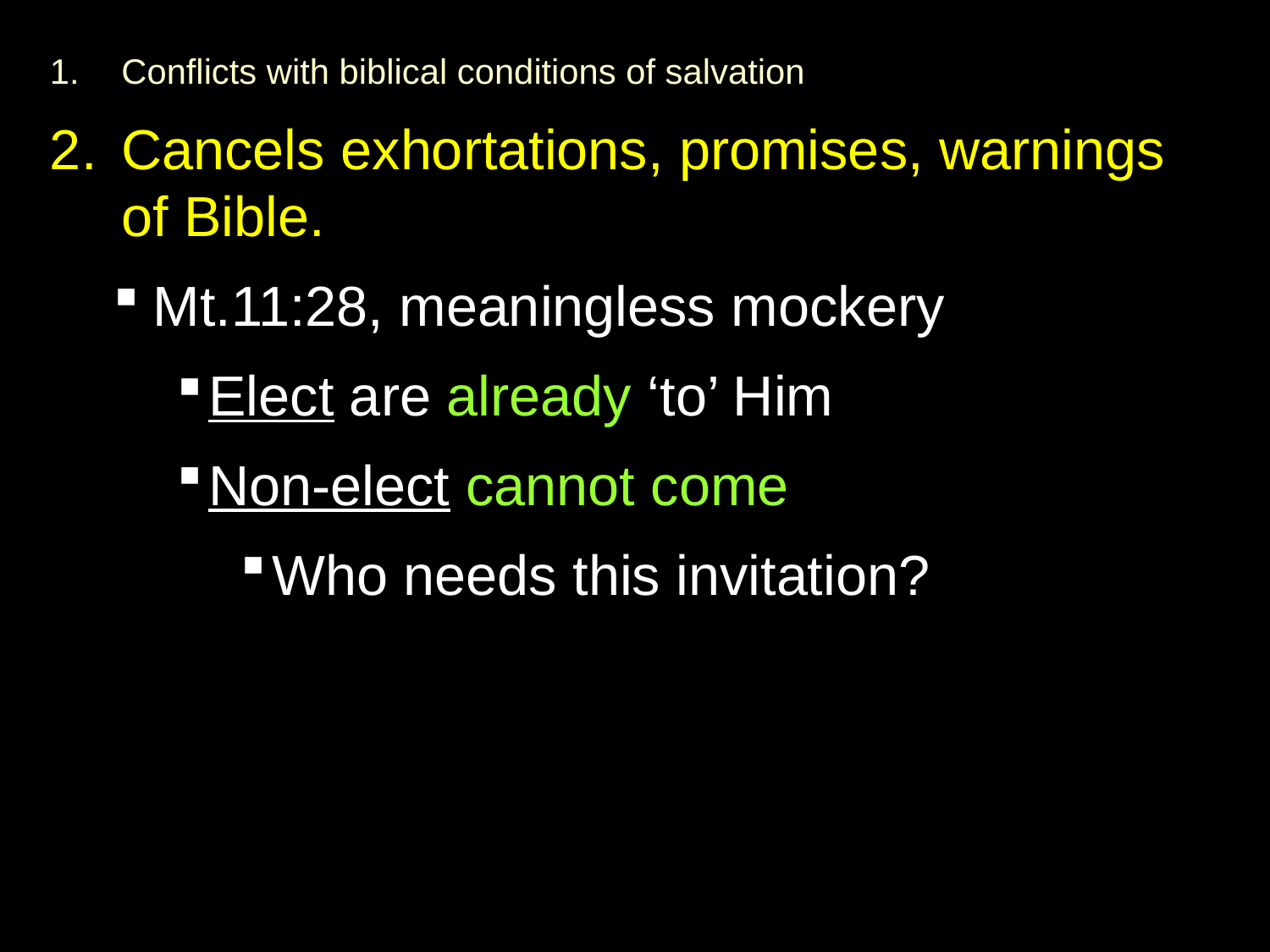

Conflicts with biblical conditions of salvation
Cancels exhortations, promises, warnings of Bible.
Mt.11:28, meaningless mockery
Elect are already ‘to’ Him
Non-elect cannot come
Who needs this invitation?